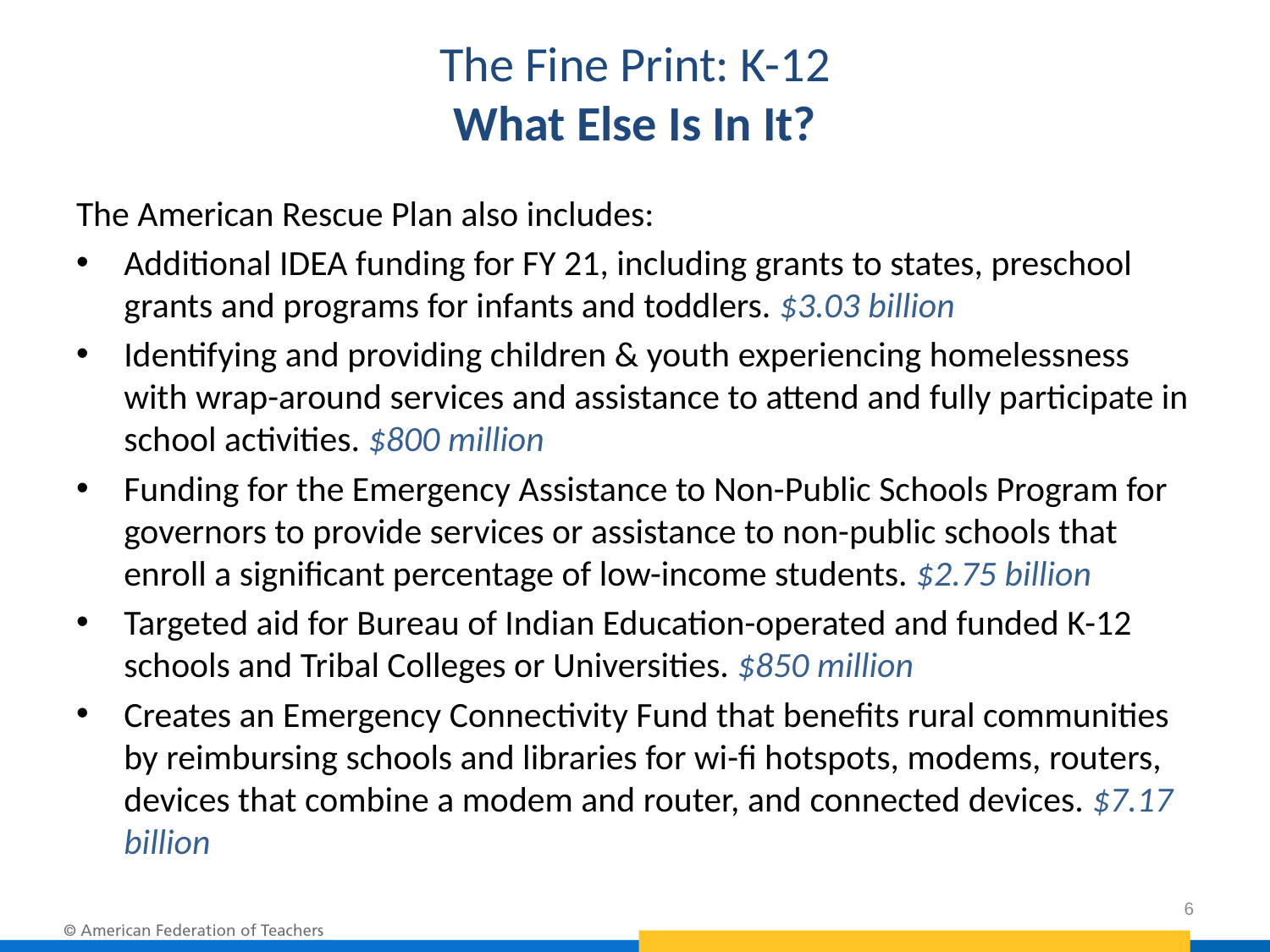

# The Fine Print: K-12 What Else Is In It?
The American Rescue Plan also includes:
Additional IDEA funding for FY 21, including grants to states, preschool grants and programs for infants and toddlers. $3.03 billion
Identifying and providing children & youth experiencing homelessness with wrap-around services and assistance to attend and fully participate in school activities. $800 million
Funding for the Emergency Assistance to Non-Public Schools Program for governors to provide services or assistance to non-public schools that enroll a significant percentage of low-income students. $2.75 billion
Targeted aid for Bureau of Indian Education-operated and funded K-12 schools and Tribal Colleges or Universities. $850 million
Creates an Emergency Connectivity Fund that benefits rural communities by reimbursing schools and libraries for wi-fi hotspots, modems, routers, devices that combine a modem and router, and connected devices. $7.17 billion
6